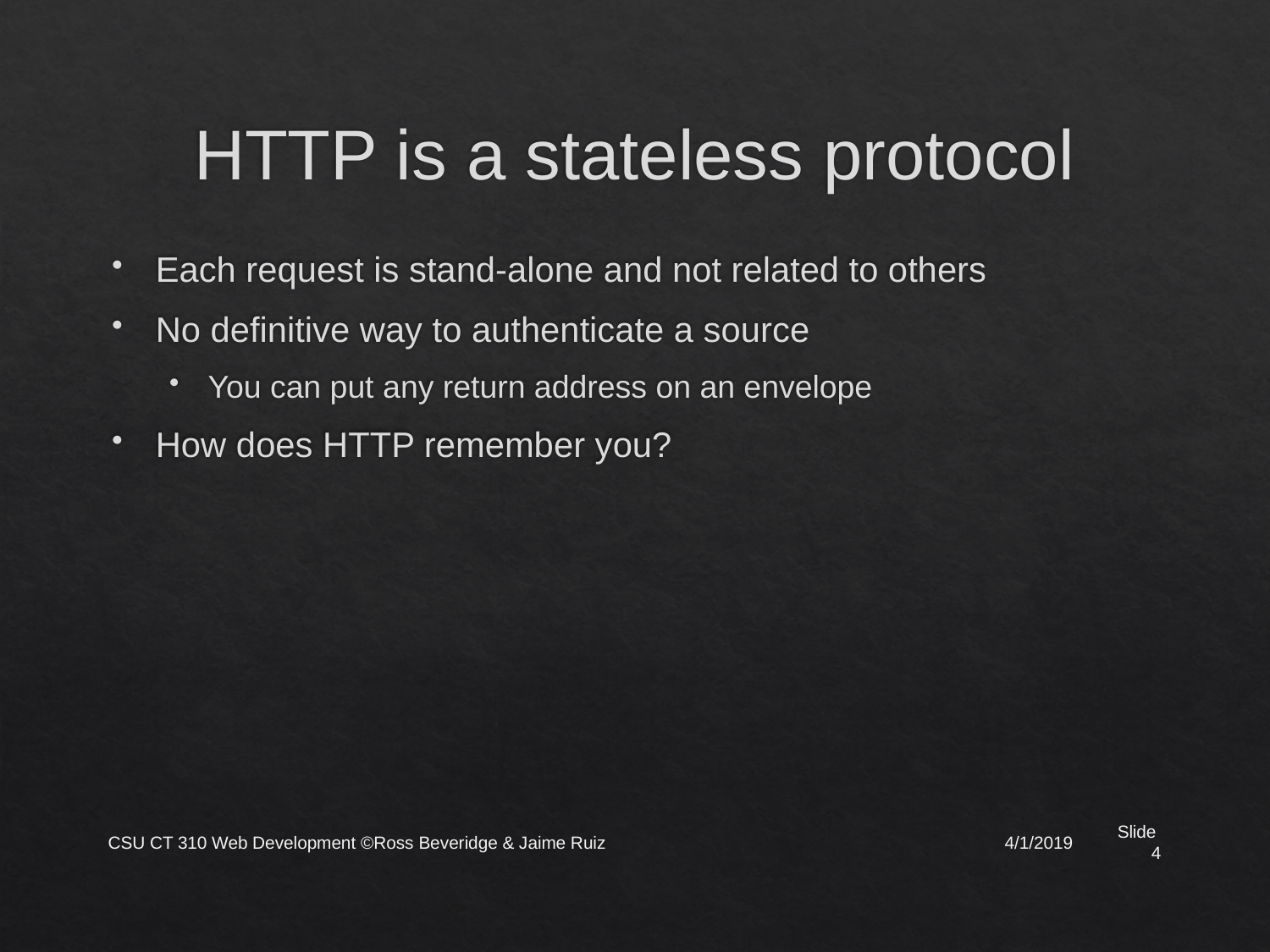

# HTTP is a stateless protocol
Each request is stand-alone and not related to others
No definitive way to authenticate a source
You can put any return address on an envelope
How does HTTP remember you?
CSU CT 310 Web Development ©Ross Beveridge & Jaime Ruiz
4/1/2019
Slide 4